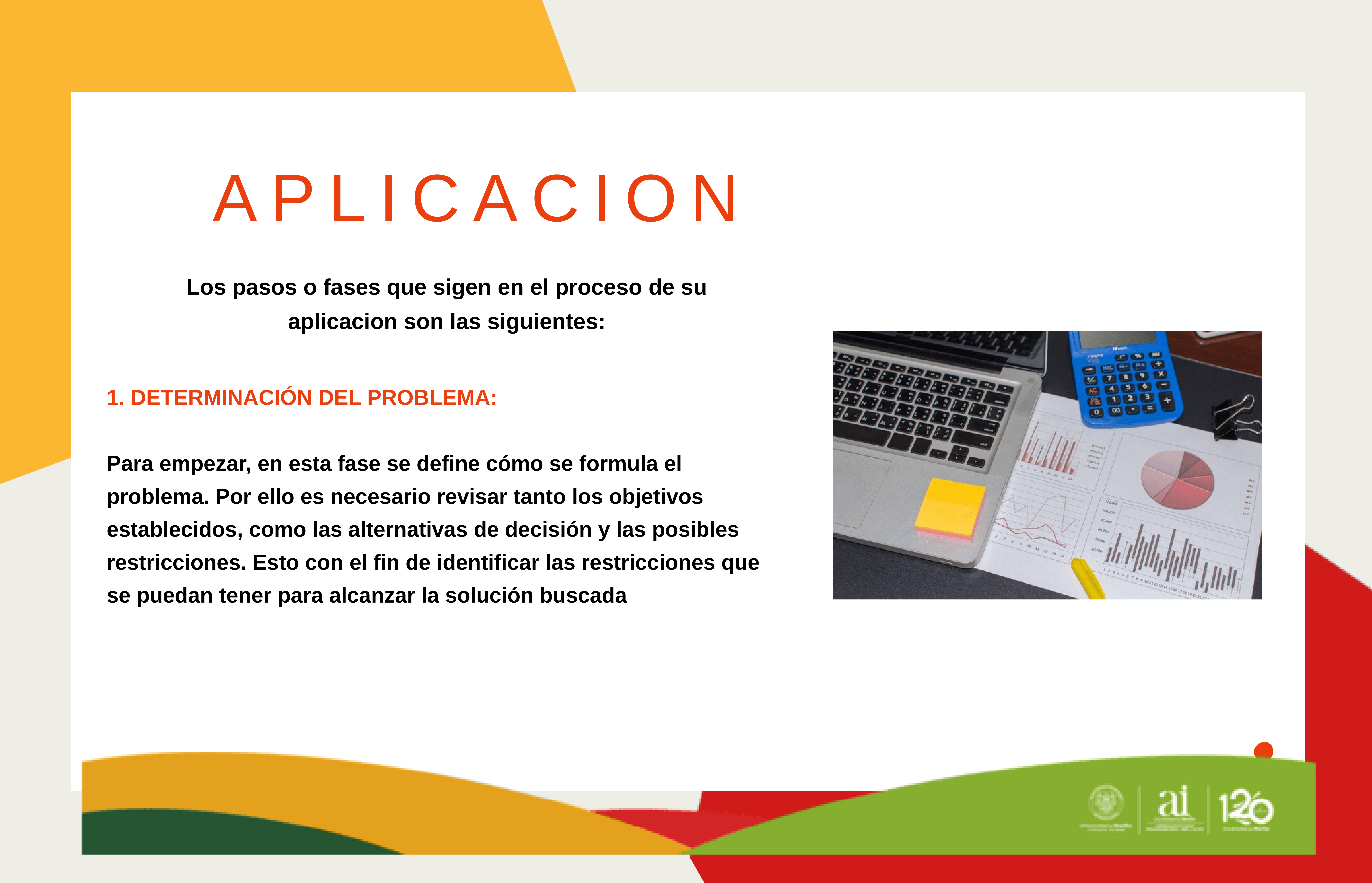

APLICACION
Los pasos o fases que sigen en el proceso de su aplicacion son las siguientes:

1. DETERMINACIÓN DEL PROBLEMA:

Para empezar, en esta fase se define cómo se formula el problema. Por ello es necesario revisar tanto los objetivos establecidos, como las alternativas de decisión y las posibles restricciones. Esto con el fin de identificar las restricciones que se puedan tener para alcanzar la solución buscada